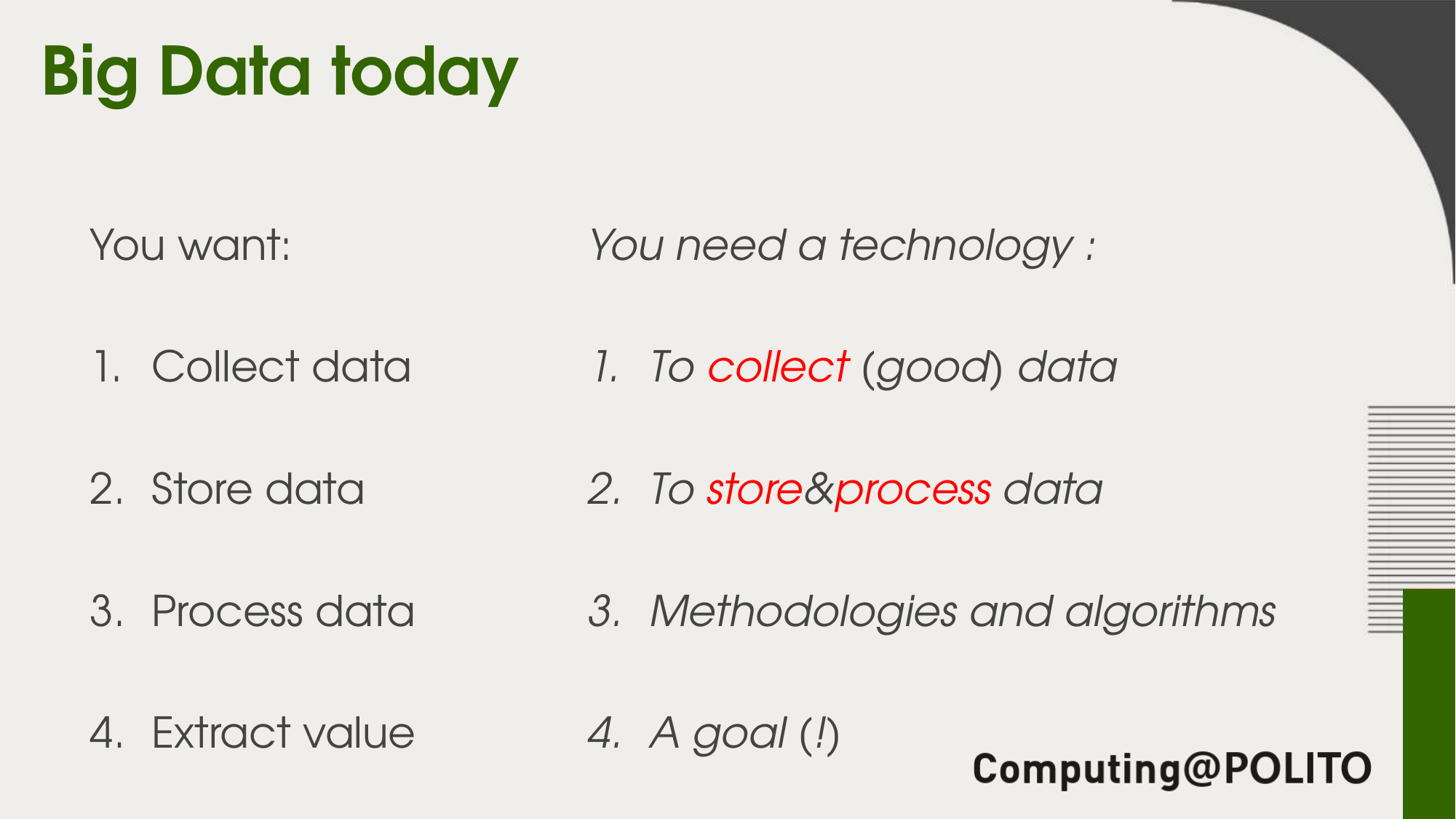

# Big Data today
You want:

Collect data

Store data

Process data

Extract value
You need a technology :

To collect (good) data

To store&process data

Methodologies and algorithms

A goal (!)